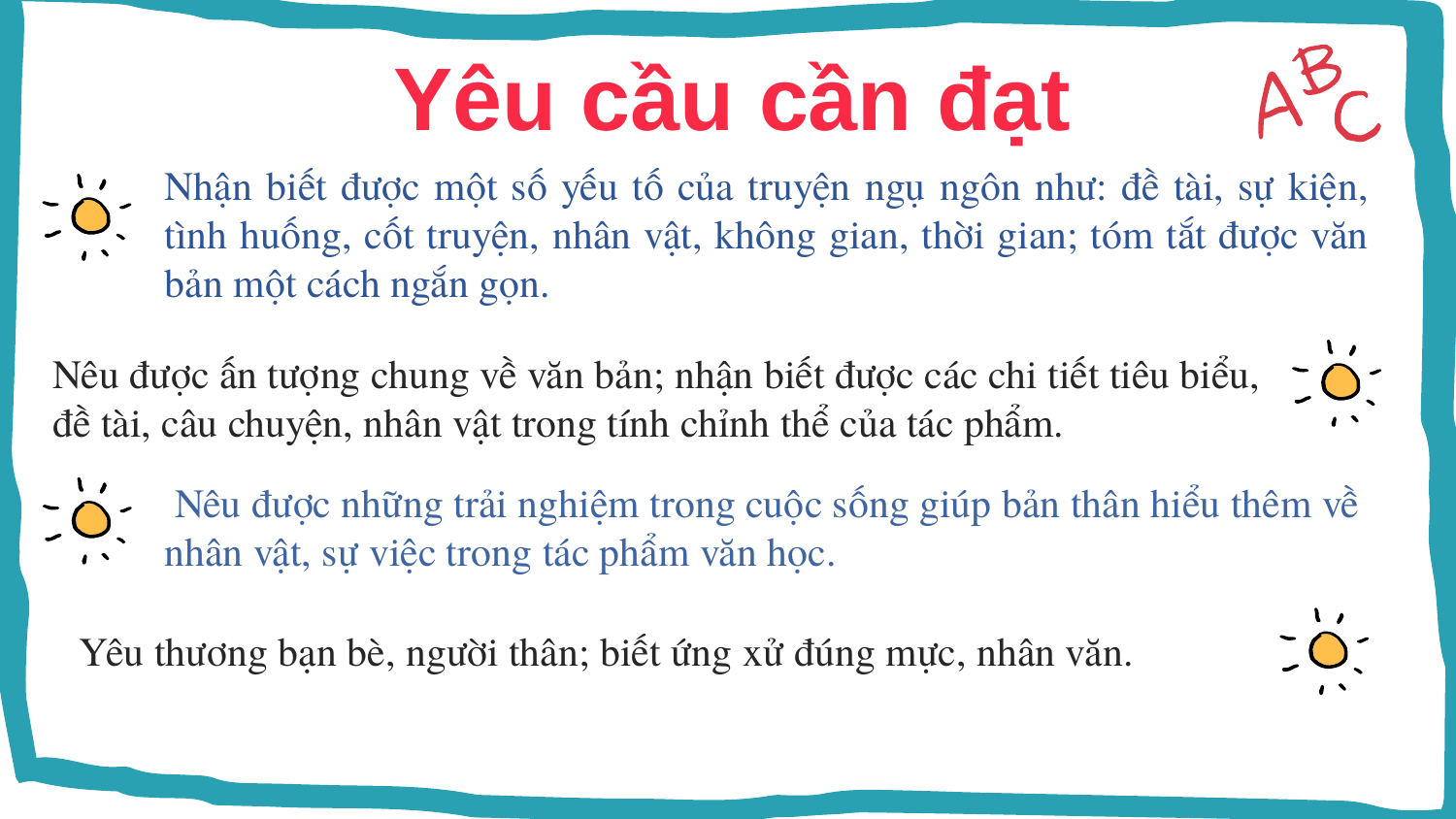

Yêu cầu cần đạt

Nhận biết được một số yếu tố của truyện ngụ ngôn như: đề tài, sự kiện, tình huống, cốt truyện, nhân vật, không gian, thời gian; tóm tắt được văn bản một cách ngắn gọn.

Nêu được ấn tượng chung về văn bản; nhận biết được các chi tiết tiêu biểu, đề tài, câu chuyện, nhân vật trong tính chỉnh thể của tác phẩm.

 Nêu được những trải nghiệm trong cuộc sống giúp bản thân hiểu thêm về nhân vật, sự việc trong tác phẩm văn học.

Yêu thương bạn bè, người thân; biết ứng xử đúng mực, nhân văn.